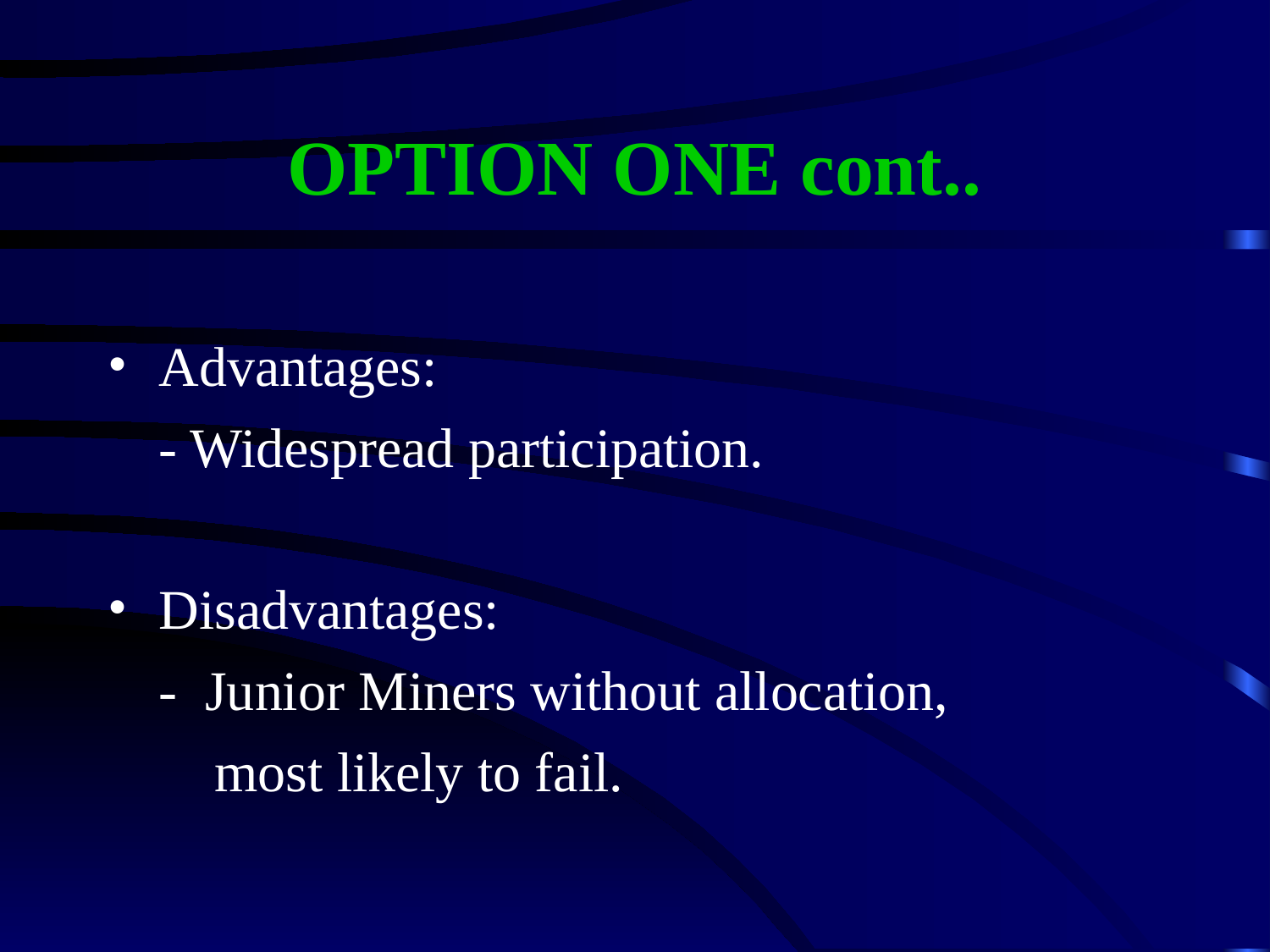

# OPTION ONE cont..

Advantages:
			- Widespread participation.

Disadvantages:
			-  Junior Miners without allocation,
			    most likely to fail.